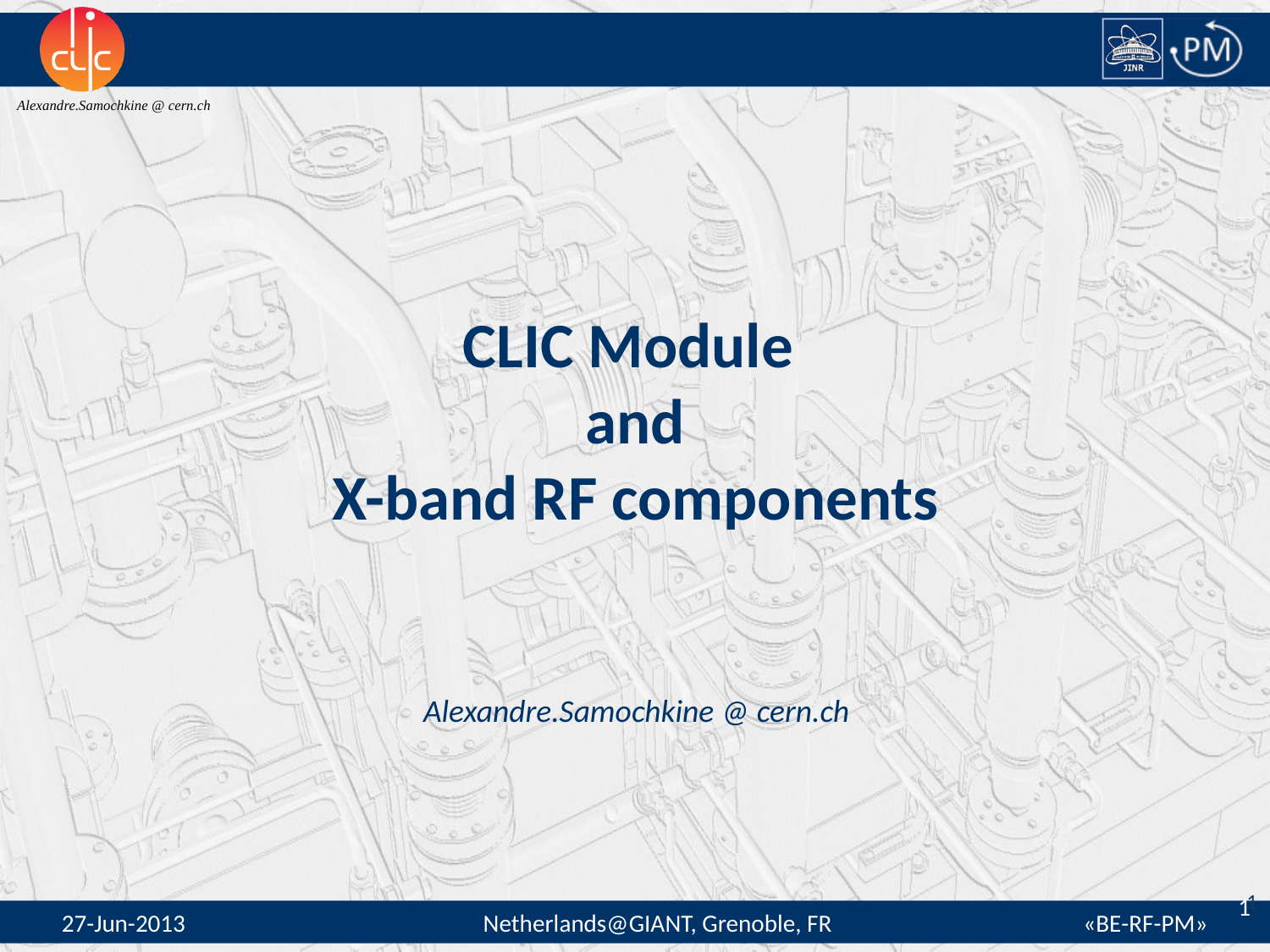

CLIC Module
and
X-band RF components
Alexandre.Samochkine @ cern.ch
1